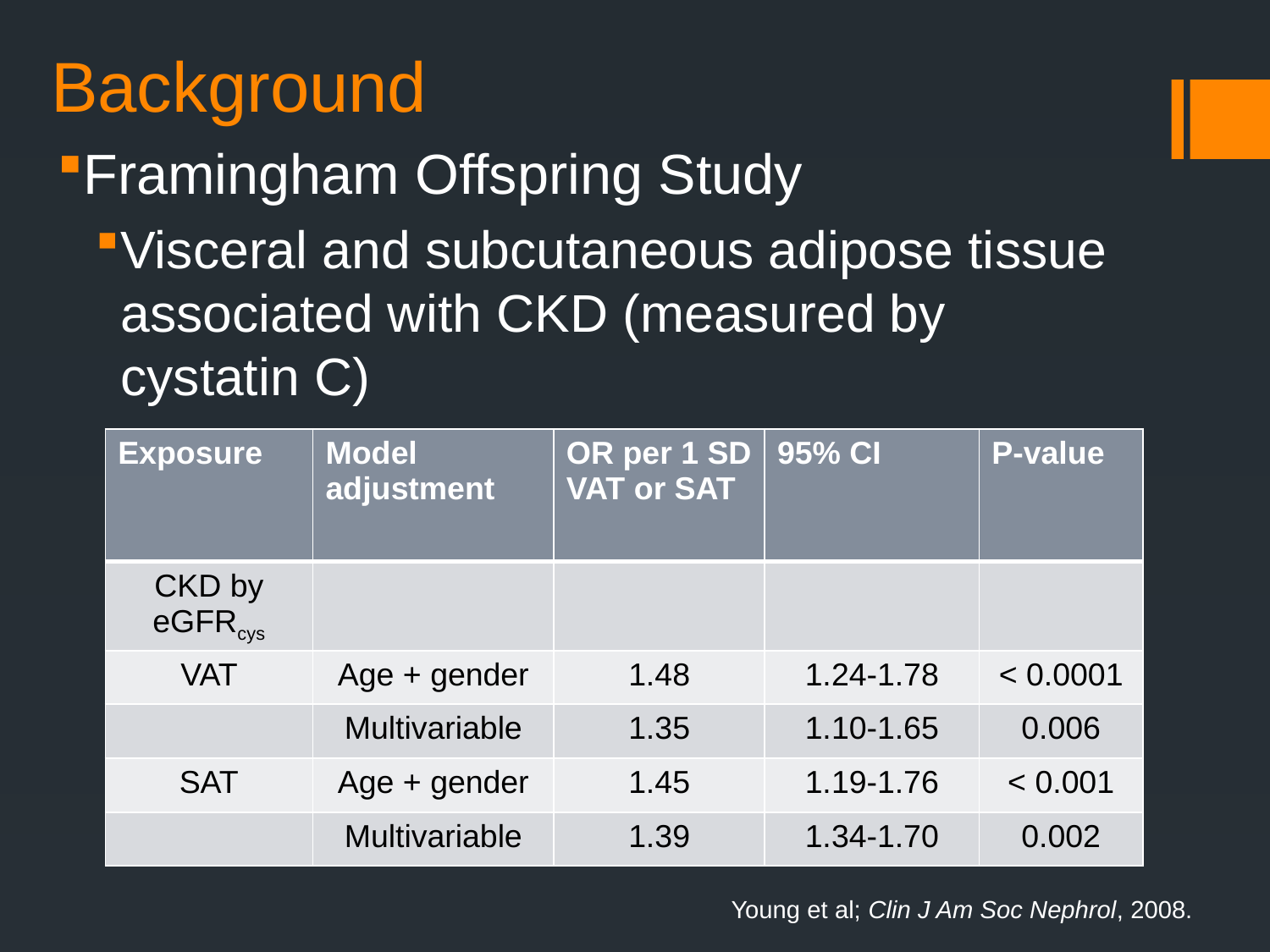

Background
Framingham Offspring Study
Visceral and subcutaneous adipose tissue associated with CKD (measured by cystatin C)
| Exposure | Model adjustment | OR per 1 SD VAT or SAT | 95% CI | P-value |
| --- | --- | --- | --- | --- |
| CKD by eGFRcys |  |  |  |  |
| VAT | Age + gender | 1.48 | 1.24-1.78 | < 0.0001 |
|  | Multivariable | 1.35 | 1.10-1.65 | 0.006 |
| SAT | Age + gender | 1.45 | 1.19-1.76 | < 0.001 |
|  | Multivariable | 1.39 | 1.34-1.70 | 0.002 |
Young et al; Clin J Am Soc Nephrol, 2008.